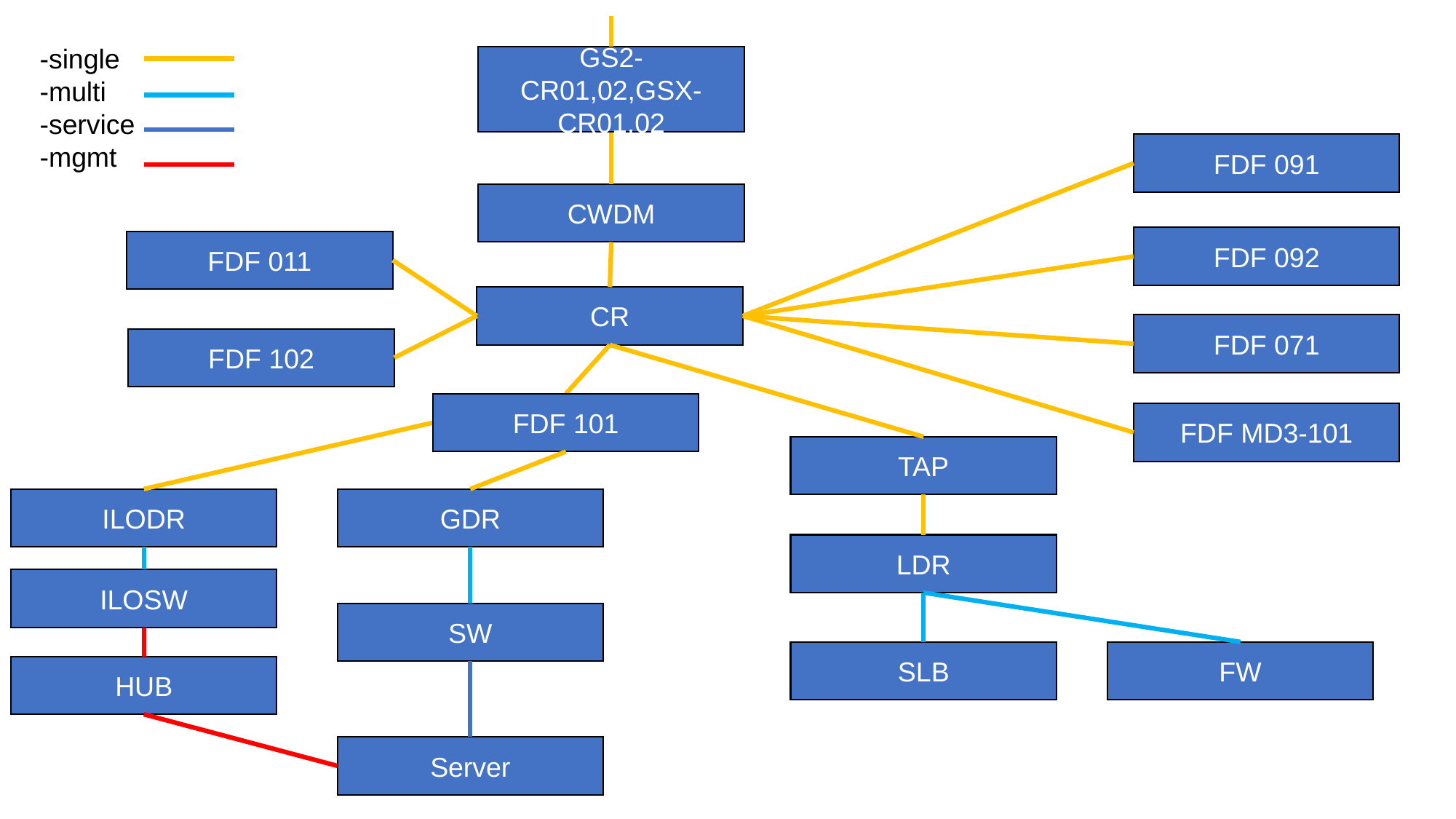

-single
-multi
-service
-mgmt
GS2-CR01,02,GSX-CR01,02
FDF 091
CWDM
FDF 092
FDF 011
CR
FDF 071
FDF 102
FDF 101
FDF MD3-101
TAP
ILODR
GDR
LDR
ILOSW
SW
SLB
FW
HUB
Server